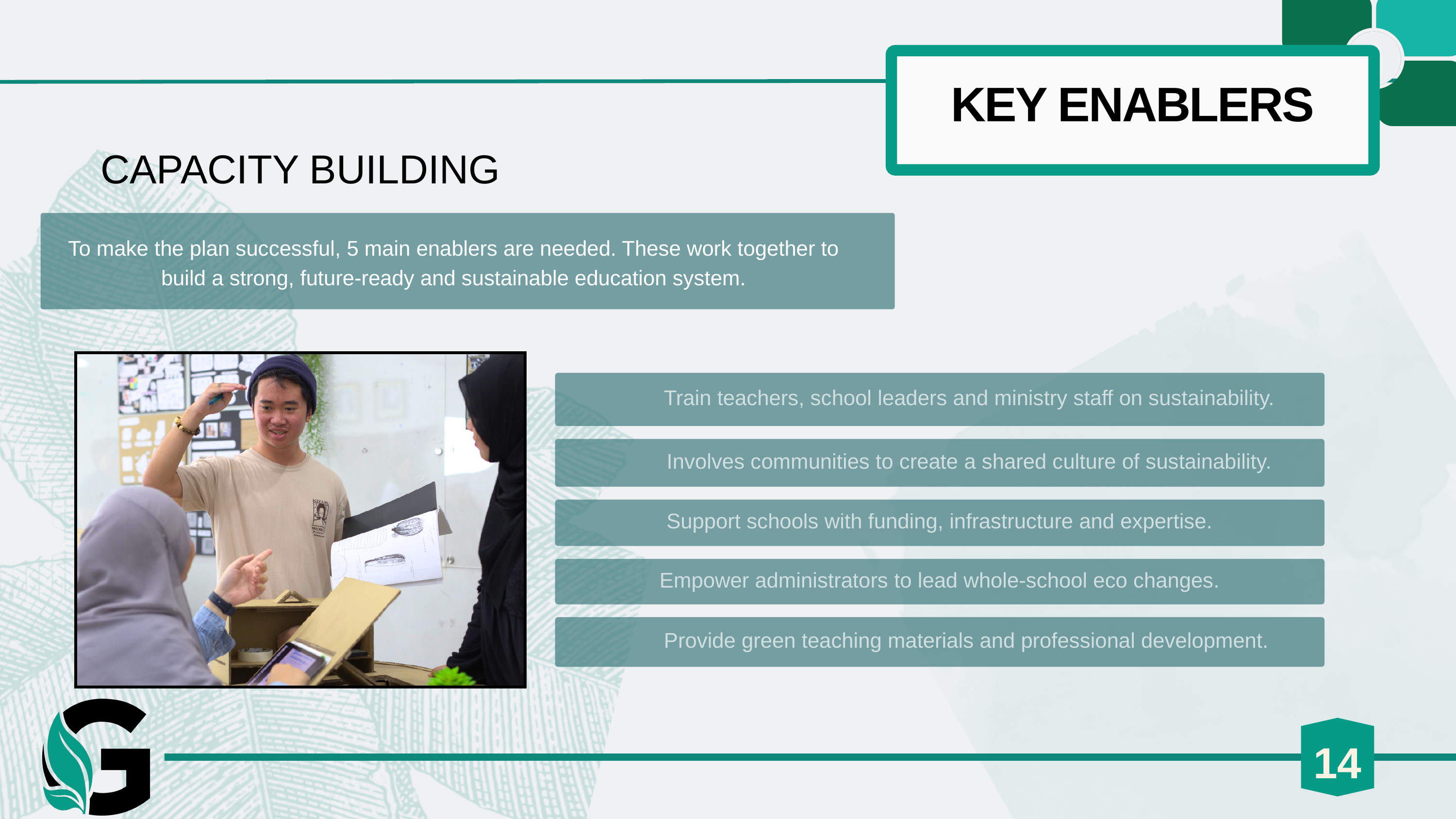

KEY ENABLERS

CAPACITY BUILDING

To make the plan successful, 5 main enablers are needed. These work together to build a strong, future-ready and sustainable education system.

          Train teachers, school leaders and ministry staff on sustainability.

          Involves communities to create a shared culture of sustainability.

Support schools with funding, infrastructure and expertise.

Empower administrators to lead whole-school eco changes.

         Provide green teaching materials and professional development.

14